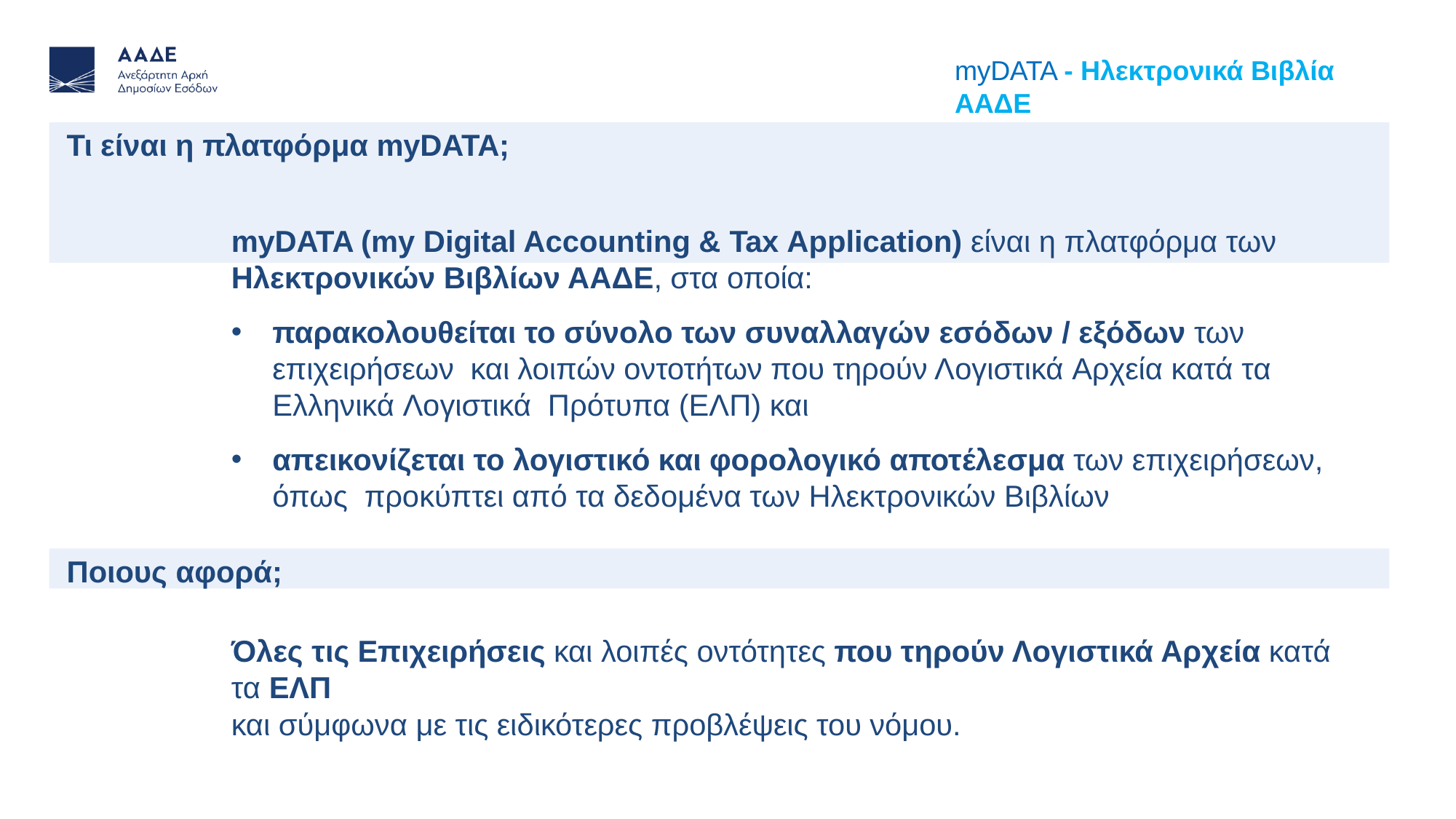

myDATA - Ηλεκτρονικά Βιβλία ΑΑΔΕ
# Τι είναι η πλατφόρμα myDATA;
myDATA (my Digital Accounting & Tax Application) είναι η πλατφόρμα των
Ηλεκτρονικών Βιβλίων ΑΑΔΕ, στα οποία:
παρακολουθείται το σύνολο των συναλλαγών εσόδων / εξόδων των επιχειρήσεων  και λοιπών οντοτήτων που τηρούν Λογιστικά Αρχεία κατά τα Ελληνικά Λογιστικά  Πρότυπα (ΕΛΠ) και
απεικονίζεται το λογιστικό και φορολογικό αποτέλεσμα των επιχειρήσεων, όπως  προκύπτει από τα δεδομένα των Ηλεκτρονικών Βιβλίων
Ποιους αφορά;
Όλες τις Επιχειρήσεις και λοιπές οντότητες που τηρούν Λογιστικά Αρχεία κατά τα ΕΛΠ
και σύμφωνα με τις ειδικότερες προβλέψεις του νόμου.